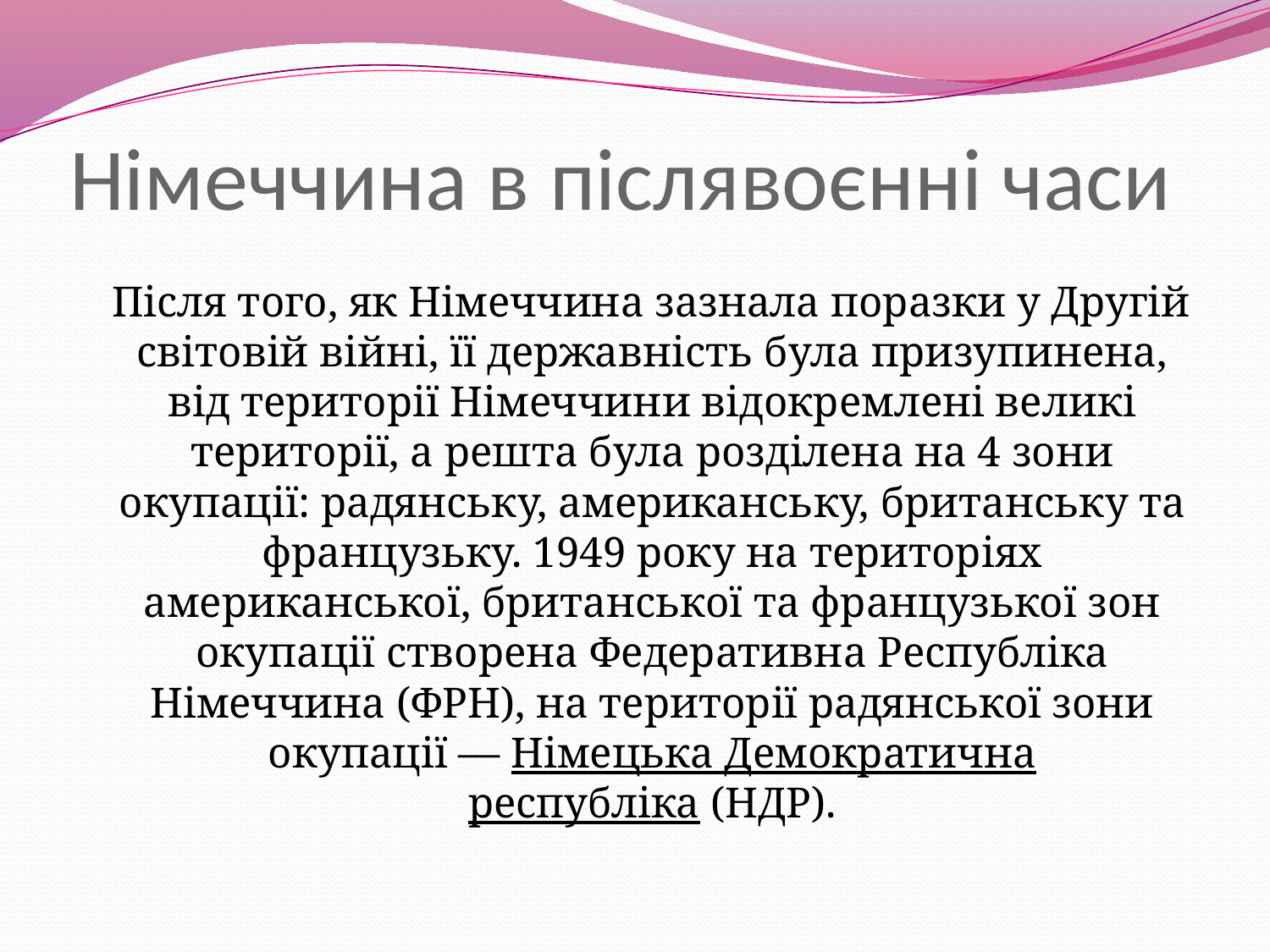

# Німеччина в післявоєнні часи
   Після того, як Німеччина зазнала поразки у Другій світовій війні, її державність була призупинена, від території Німеччини відокремлені великі території, а решта була розділена на 4 зони окупації: радянську, американську, британську та французьку. 1949 року на територіях американської, британської та французької зон окупації створена Федеративна Республіка Німеччина (ФРН), на території радянської зони окупації — Німецька Демократична республіка (НДР).